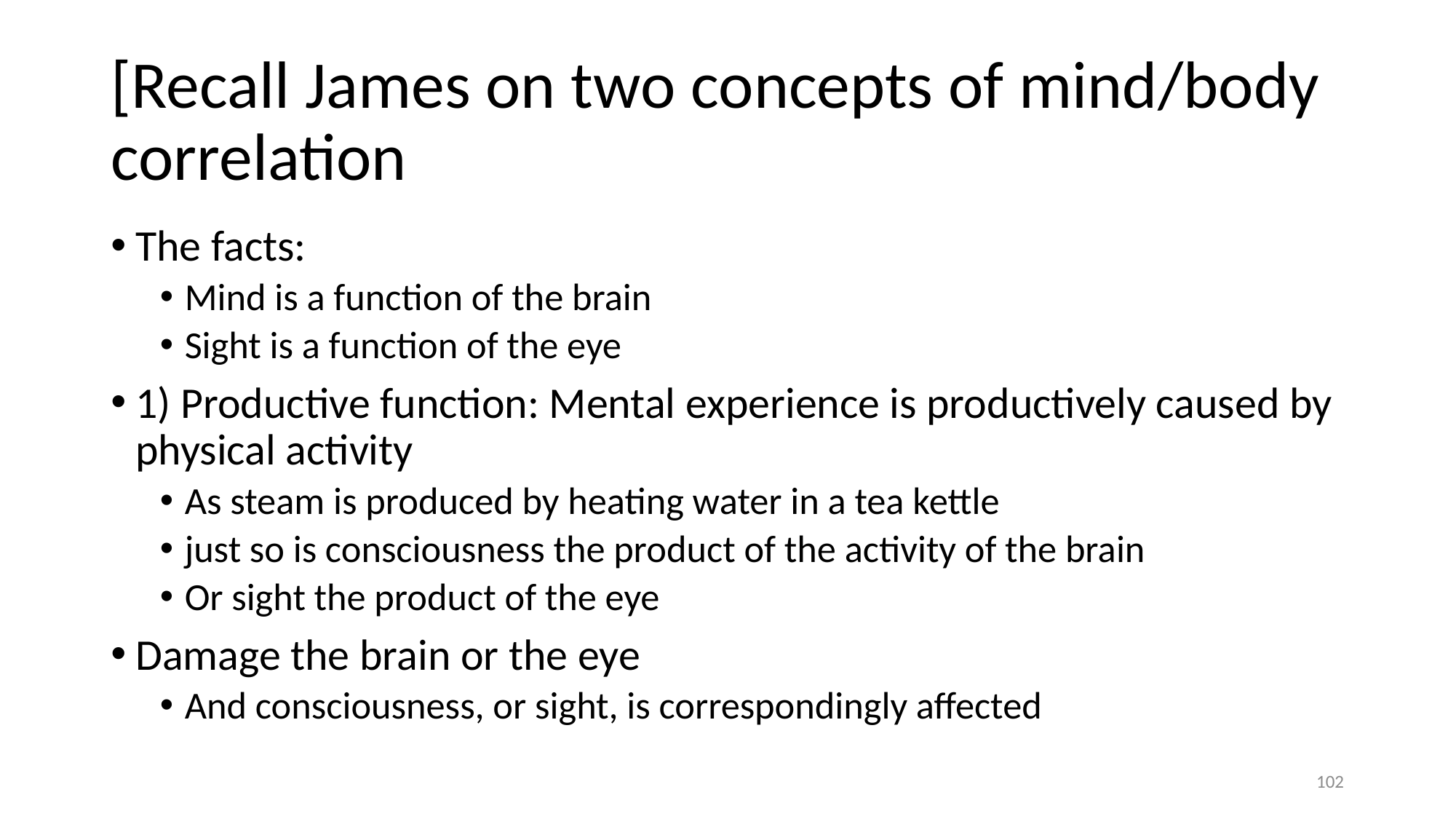

# [Recall James on two concepts of mind/body correlation
The facts:
Mind is a function of the brain
Sight is a function of the eye
1) Productive function: Mental experience is productively caused by physical activity
As steam is produced by heating water in a tea kettle
just so is consciousness the product of the activity of the brain
Or sight the product of the eye
Damage the brain or the eye
And consciousness, or sight, is correspondingly affected

102